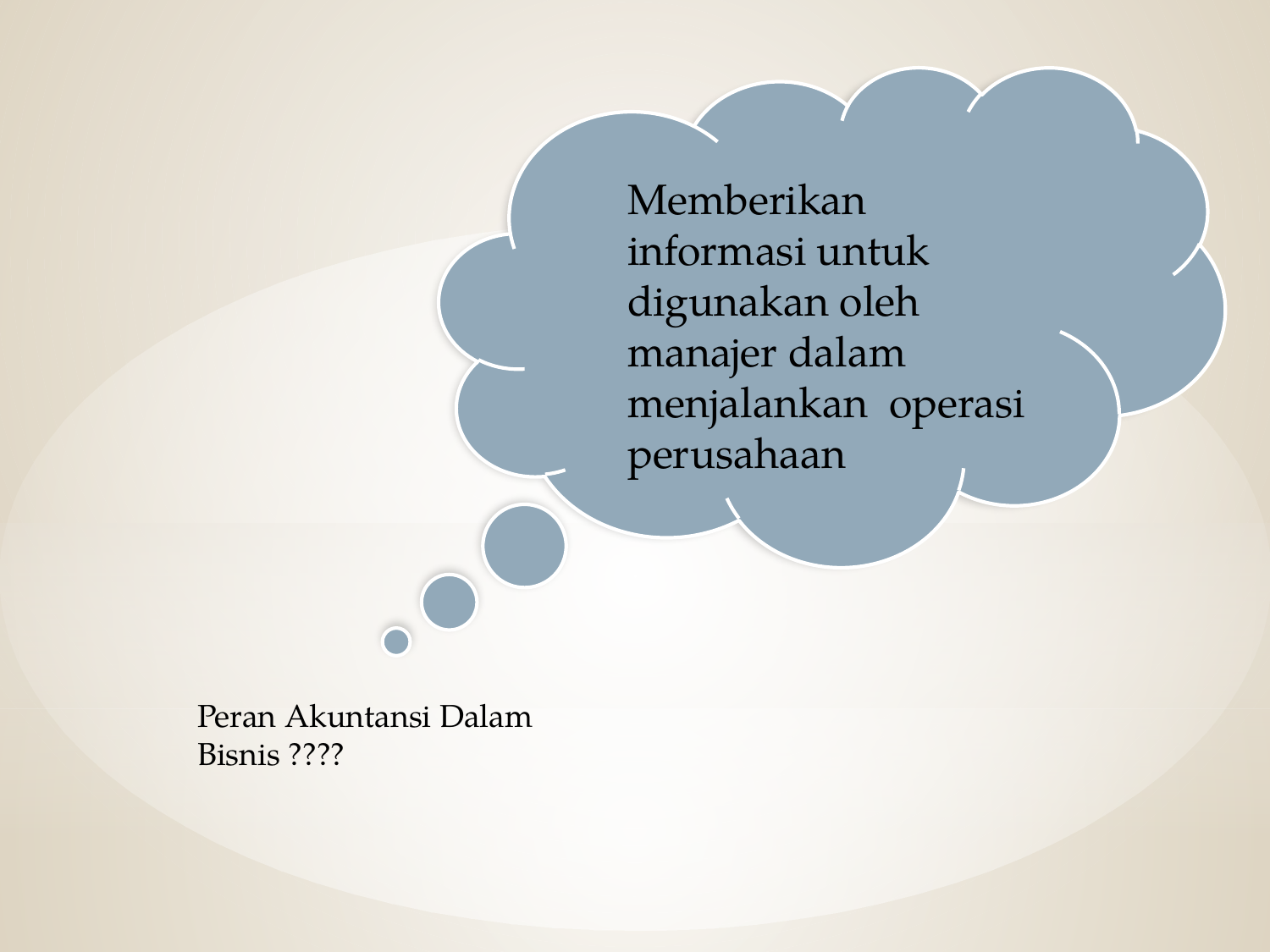

Memberikan informasi untuk digunakan oleh manajer dalam menjalankan  operasi perusahaan
Peran Akuntansi Dalam Bisnis ????